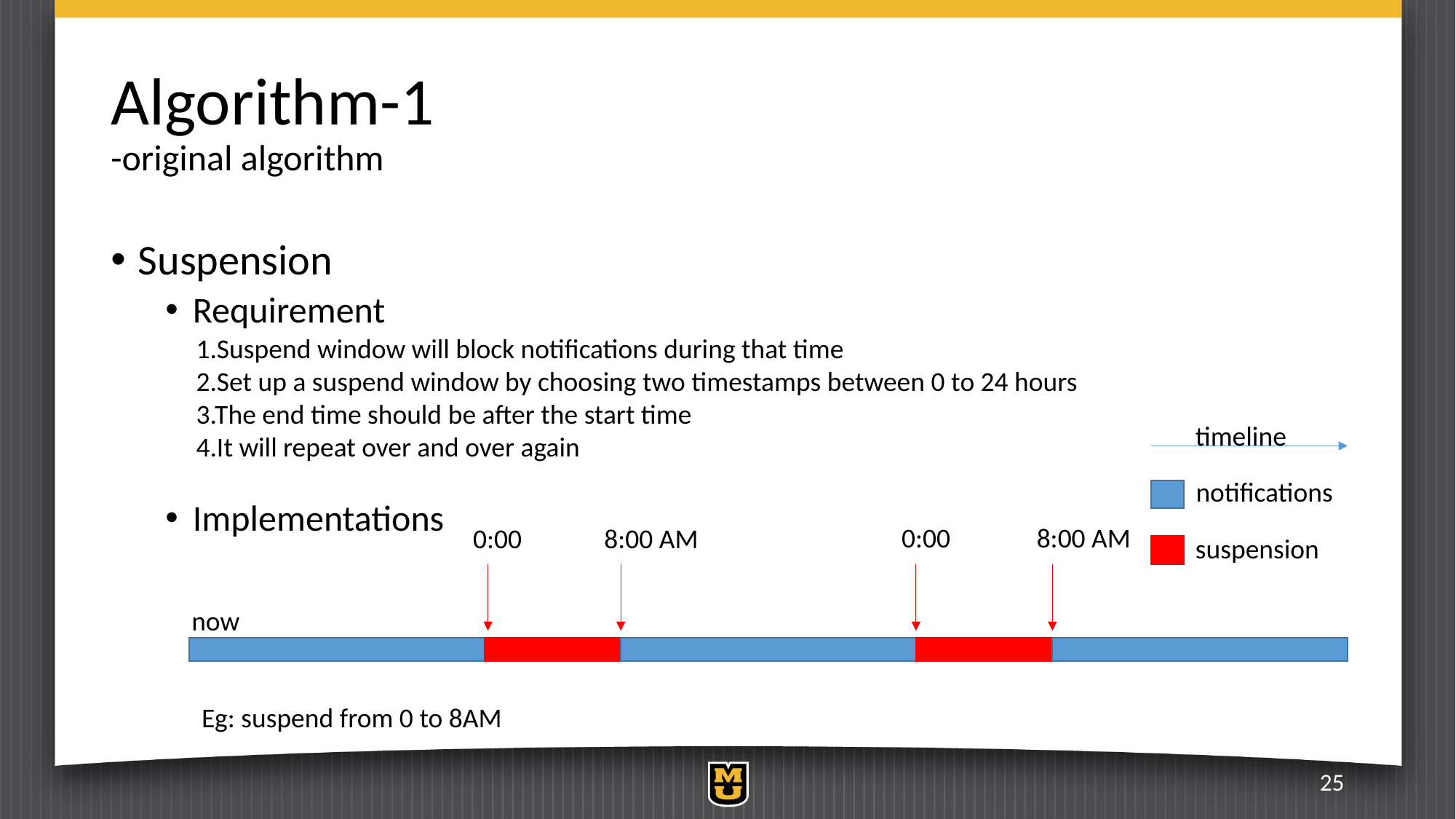

# Algorithm-1 -original algorithm
Suspension
Requirement

Implementations
1.Suspend window will block notifications during that time
2.Set up a suspend window by choosing two timestamps between 0 to 24 hours
3.The end time should be after the start time
4.It will repeat over and over again

timeline
notifications

0:00
8:00 AM
0:00
8:00 AM
suspension

now

Eg: suspend from 0 to 8AM
25